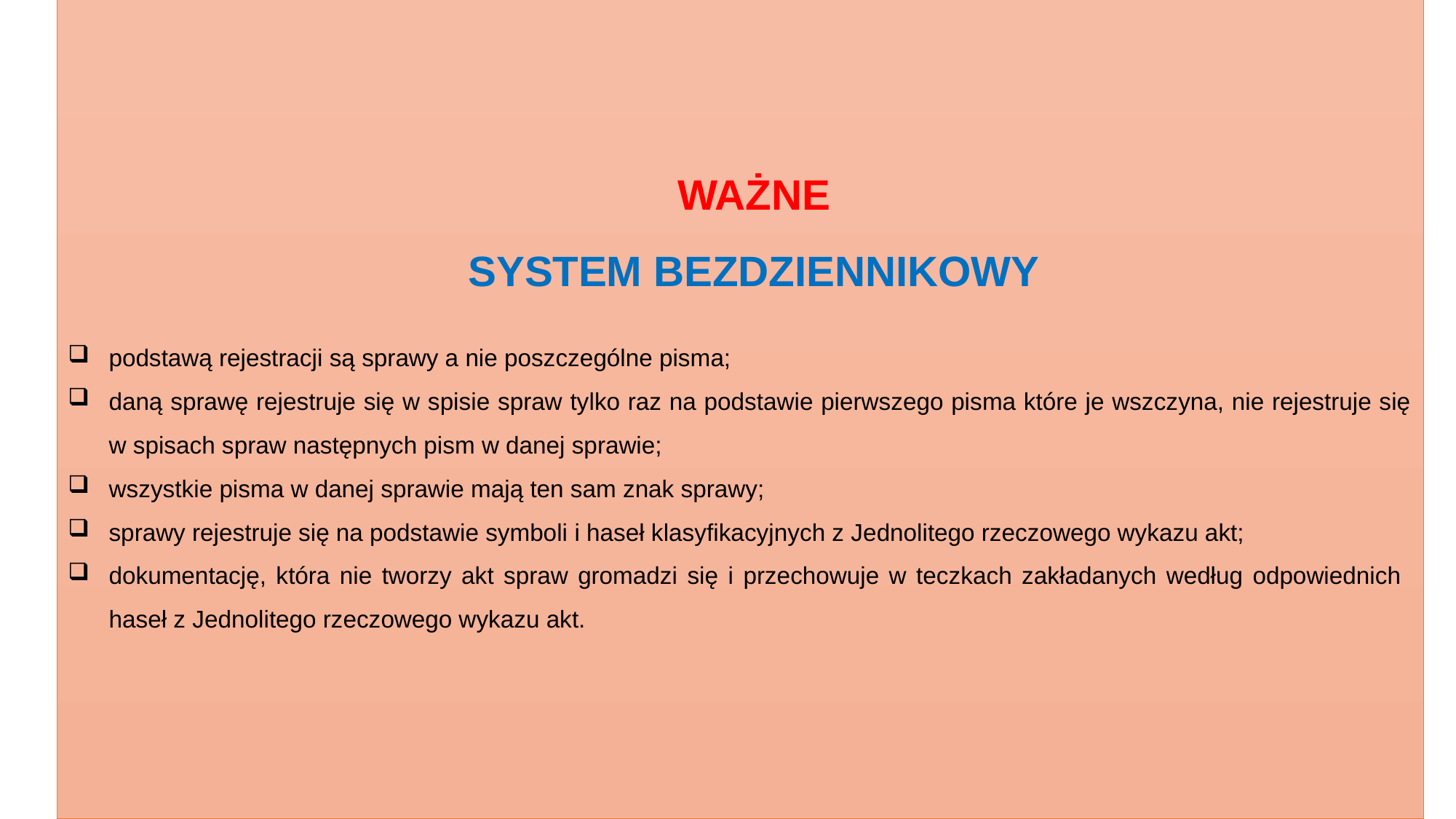

Ważne
SYSTEM BEZDZIENNIKOWY

podstawą rejestracji są sprawy a nie poszczególne pisma;
daną sprawę rejestruje się w spisie spraw tylko raz na podstawie pierwszego pisma które je wszczyna, nie rejestruje się w spisach spraw następnych pism w danej sprawie;
wszystkie pisma w danej sprawie mają ten sam znak sprawy;
sprawy rejestruje się na podstawie symboli i haseł klasyfikacyjnych z Jednolitego rzeczowego wykazu akt;
dokumentację, która nie tworzy akt spraw gromadzi się i przechowuje w teczkach zakładanych według odpowiednich  haseł z Jednolitego rzeczowego wykazu akt.